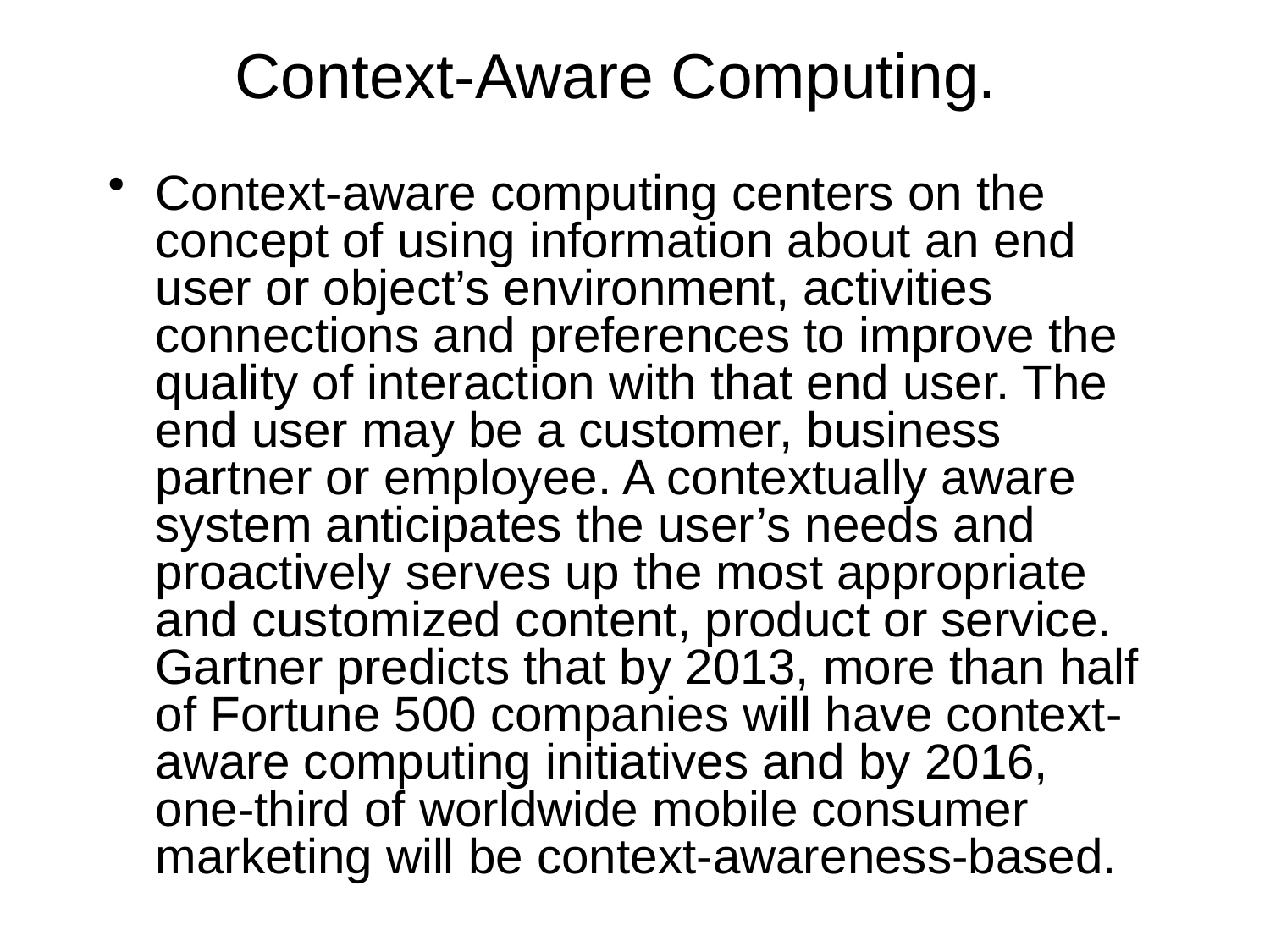

# Context-Aware Computing.
Context-aware computing centers on the concept of using information about an end user or object’s environment, activities connections and preferences to improve the quality of interaction with that end user. The end user may be a customer, business partner or employee. A contextually aware system anticipates the user’s needs and proactively serves up the most appropriate and customized content, product or service. Gartner predicts that by 2013, more than half of Fortune 500 companies will have context-aware computing initiatives and by 2016, one-third of worldwide mobile consumer marketing will be context-awareness-based.